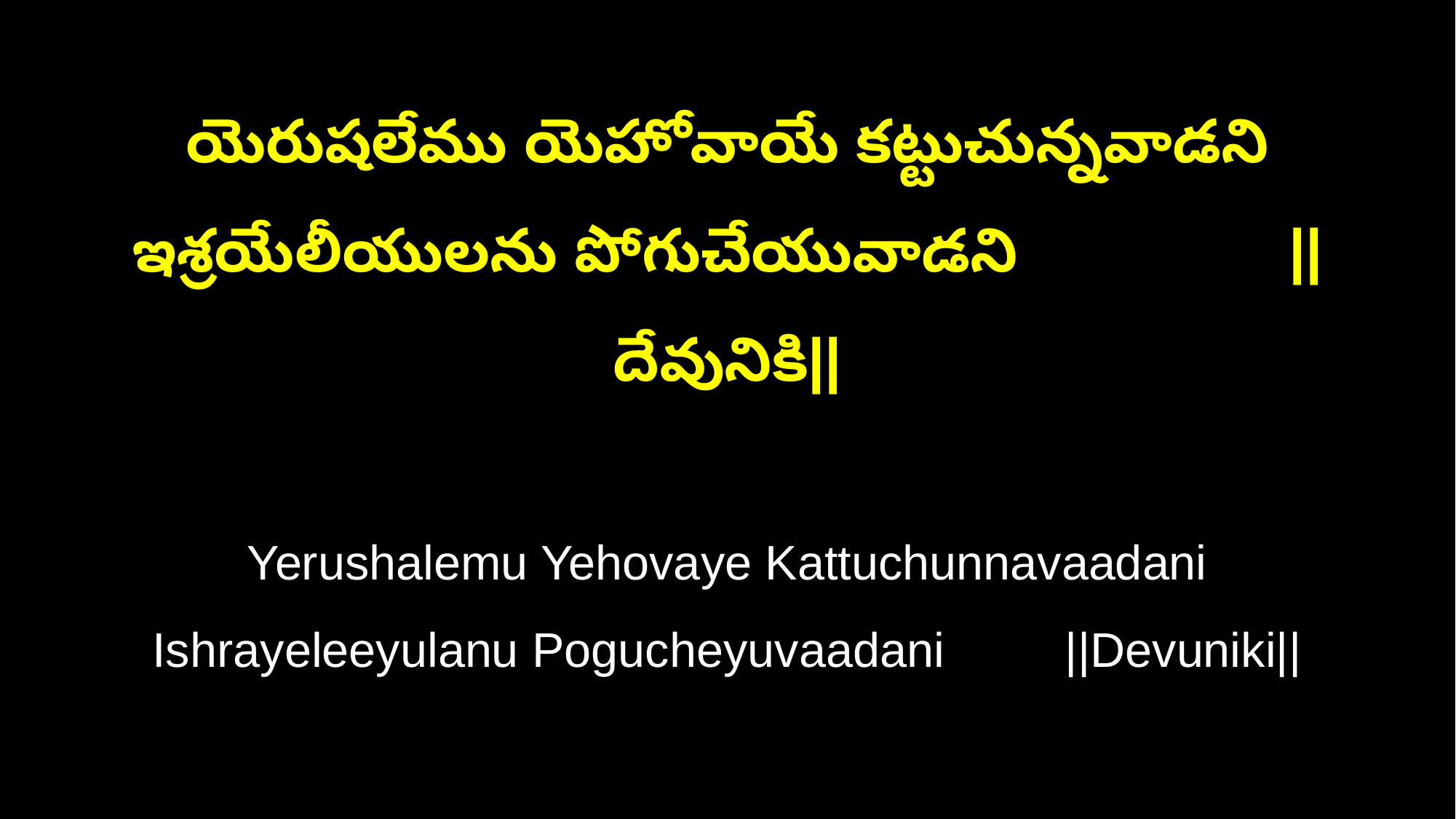

యెరుషలేము యెహోవాయే కట్టుచున్నవాడని
ఇశ్రయేలీయులను పోగుచేయువాడని                ||దేవునికి||
Yerushalemu Yehovaye Kattuchunnavaadani
Ishrayeleeyulanu Pogucheyuvaadani         ||Devuniki||